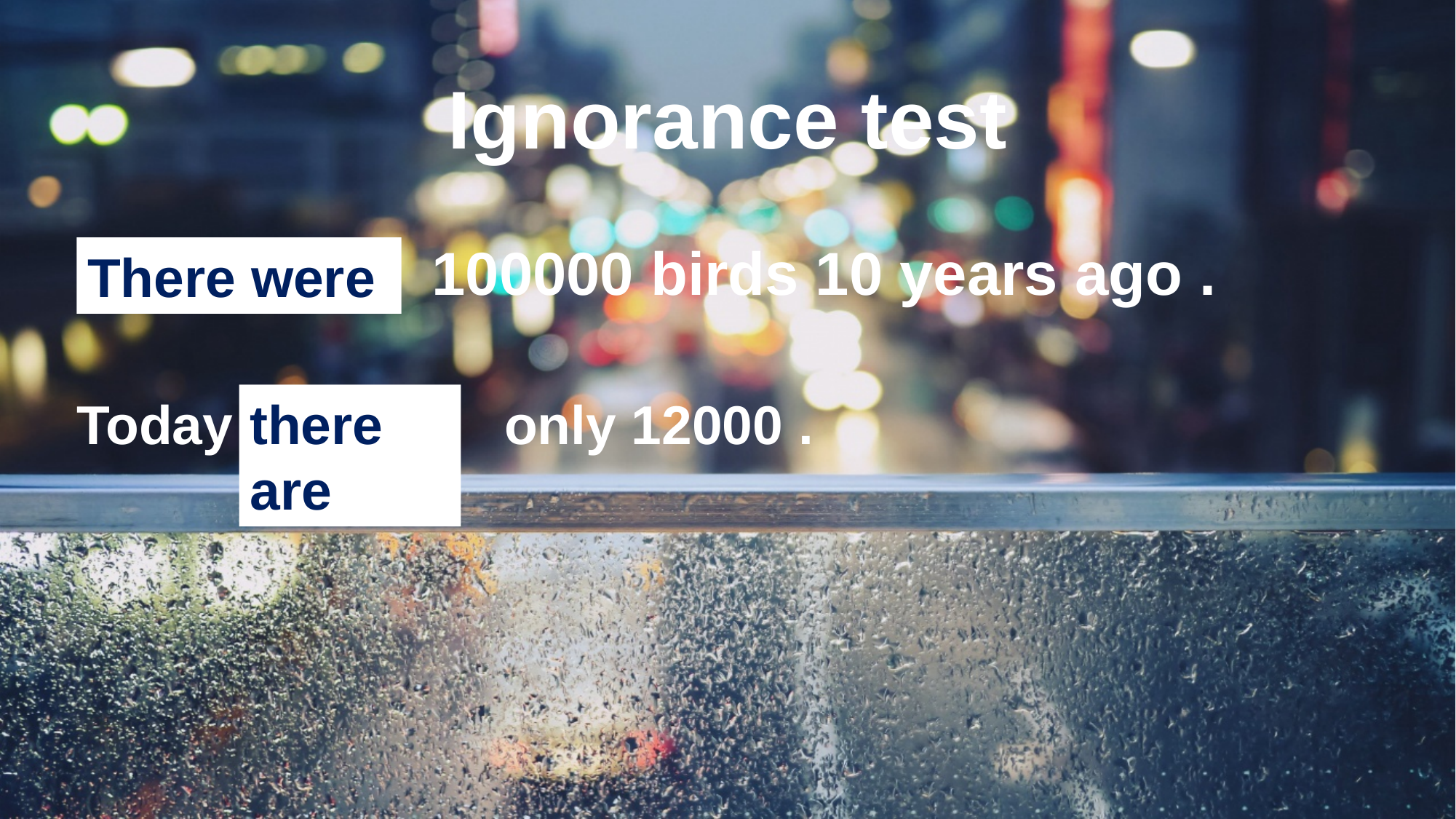

# Ignorance test
                     100000 birds 10 years ago .

Today                  only 12000 .
There were
there are